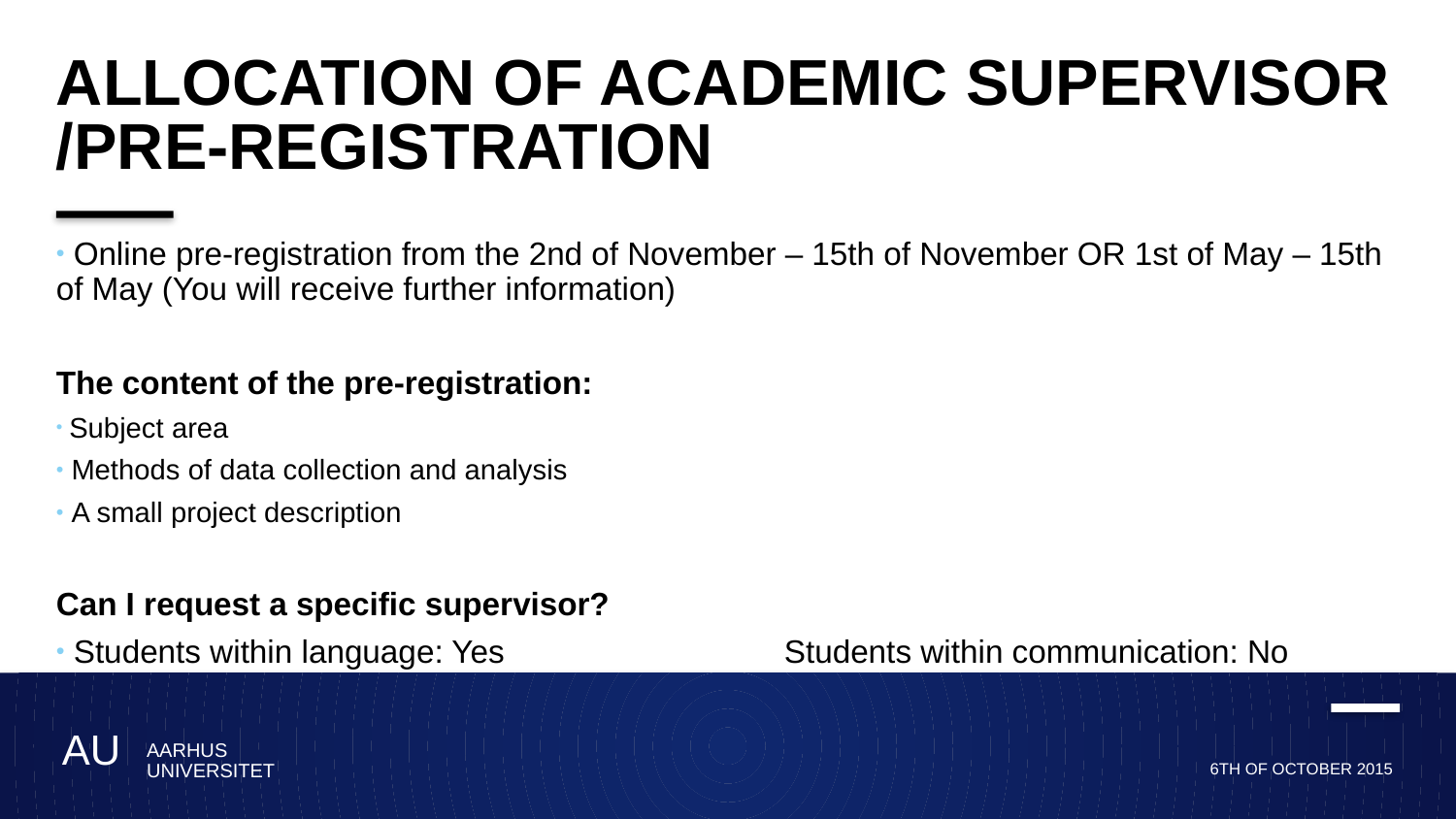

# Allocation of academic supervisor /Pre-registration
 Online pre-registration from the 2nd of November – 15th of November OR 1st of May – 15th of May (You will receive further information)

The content of the pre-registration:
 Subject area
 Methods of data collection and analysis
 A small project description

Can I request a specific supervisor?
 Students within language: Yes  		Students within communication: No